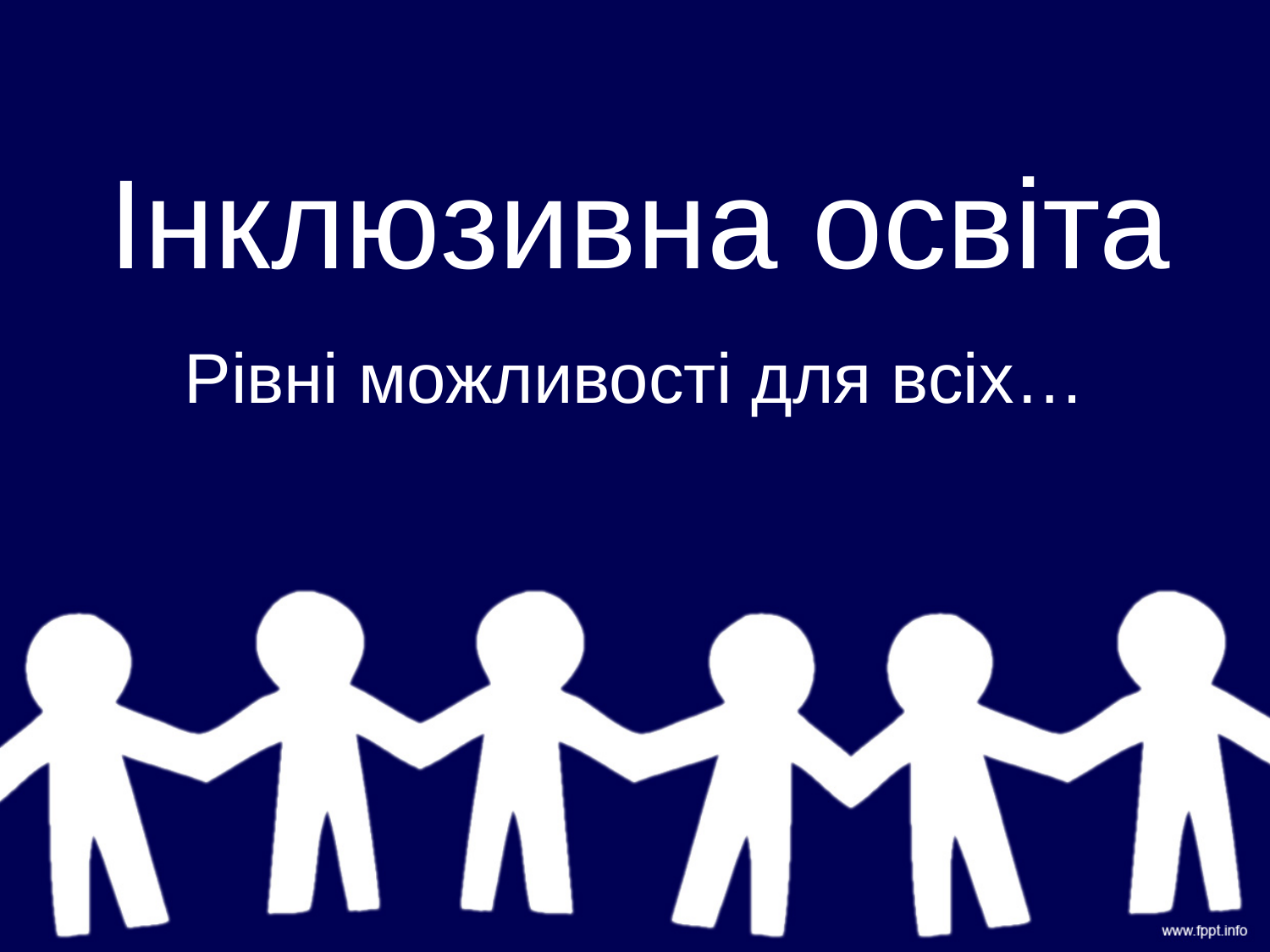

# Інклюзивна освіта
Рівні можливості для всіх…